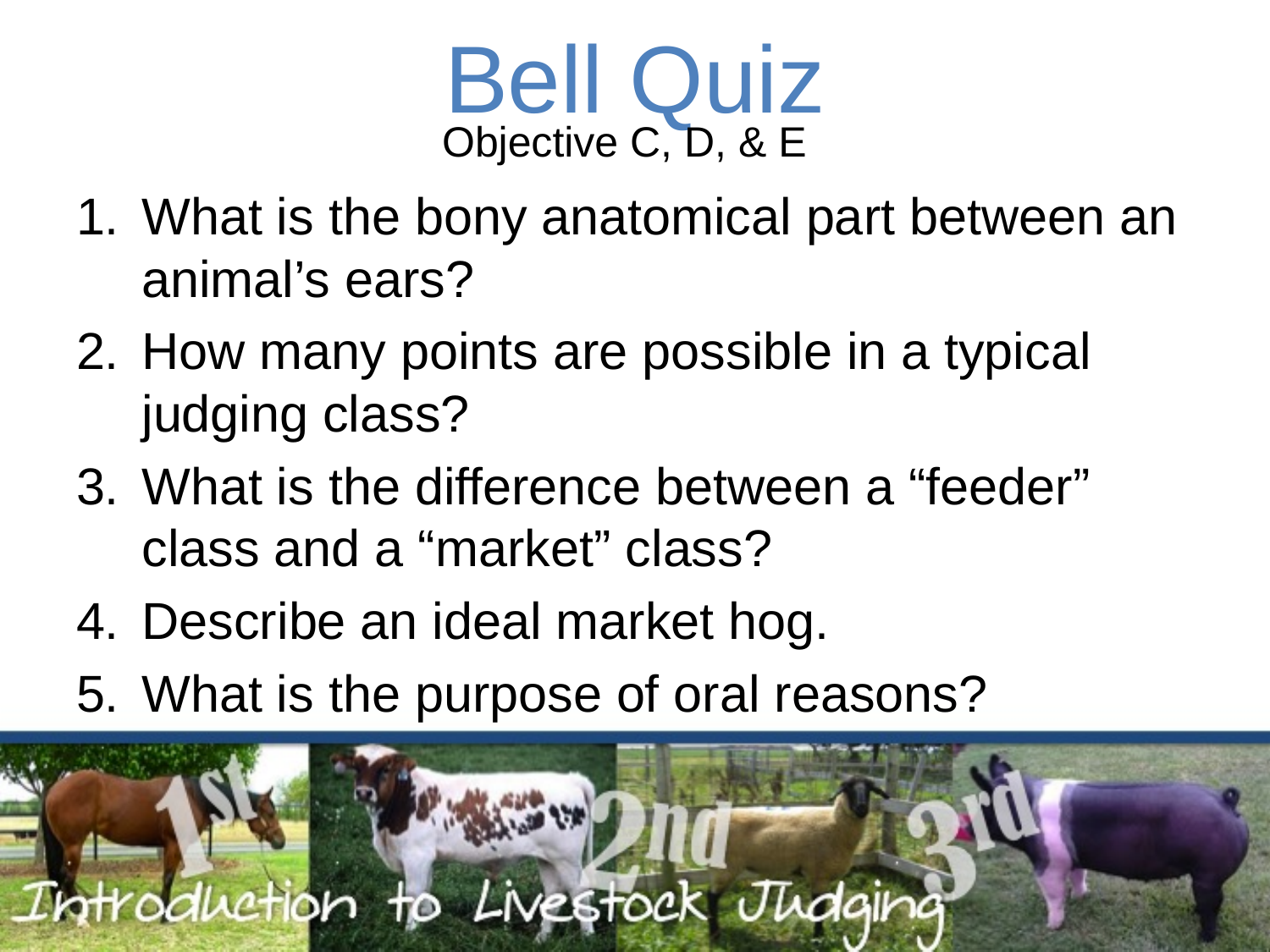

# Bell Quiz
Objective C, D, & E
What is the bony anatomical part between an animal’s ears?
How many points are possible in a typical judging class?
What is the difference between a “feeder” class and a “market” class?
Describe an ideal market hog.
What is the purpose of oral reasons?